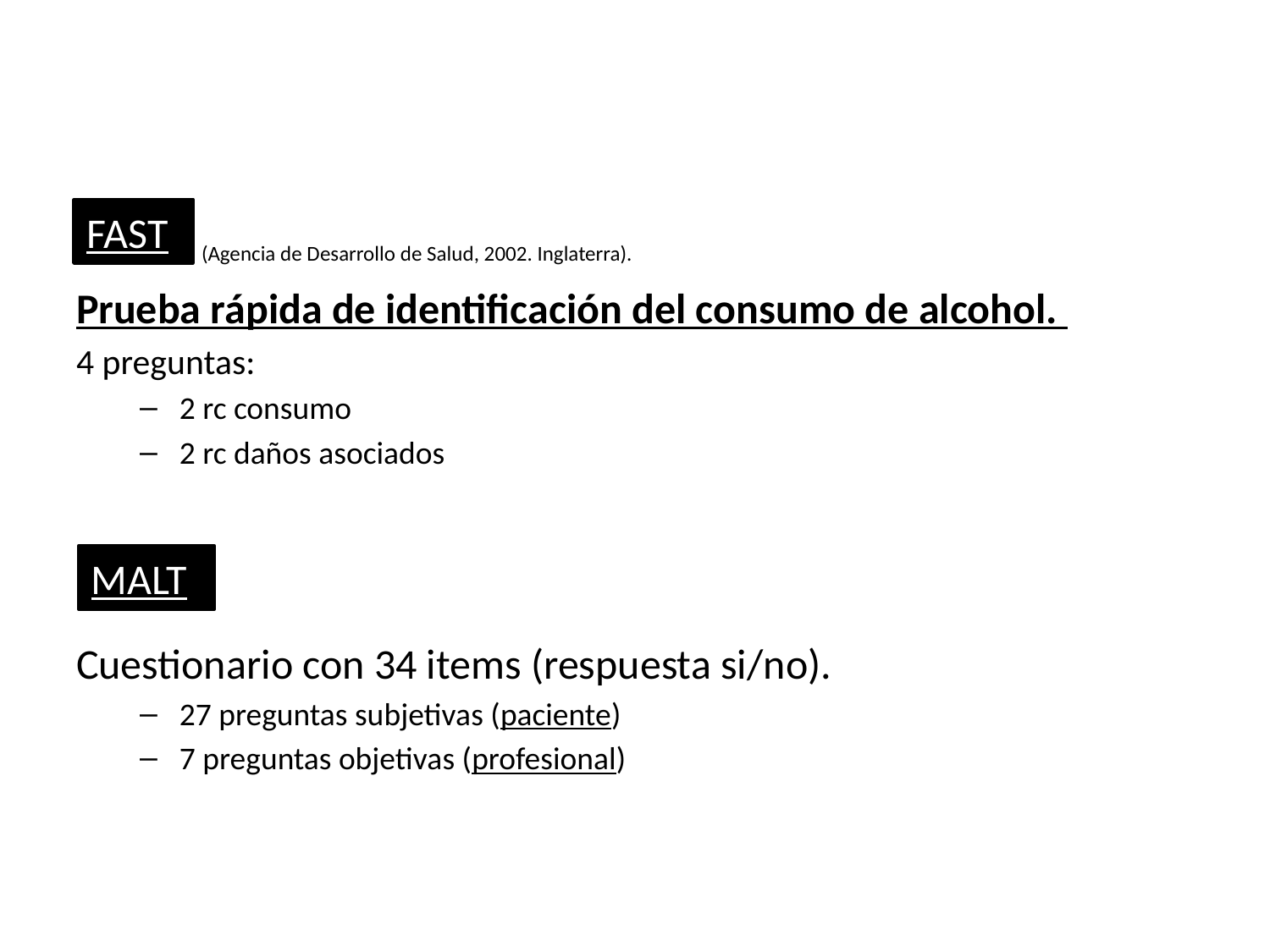

(Agencia de Desarrollo de Salud, 2002. Inglaterra).
Prueba rápida de identificación del consumo de alcohol.
4 preguntas:
2 rc consumo
2 rc daños asociados

Cuestionario con 34 items (respuesta si/no).
27 preguntas subjetivas (paciente)
7 preguntas objetivas (profesional)

FAST
MALT